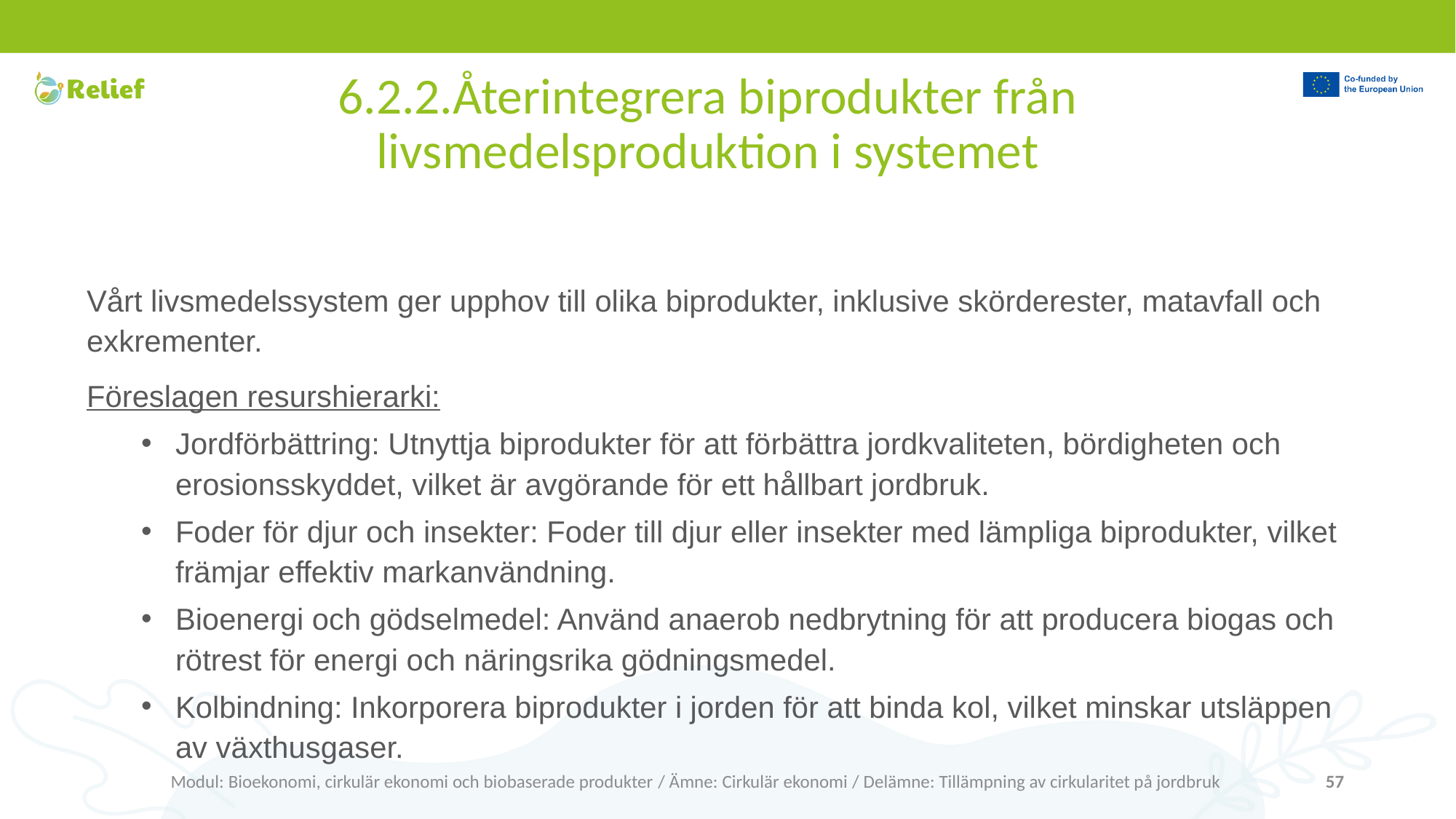

# 6.2.2.Återintegrera biprodukter från livsmedelsproduktion i systemet
Vårt livsmedelssystem ger upphov till olika biprodukter, inklusive skörderester, matavfall och exkrementer.
Föreslagen resurshierarki:
Jordförbättring: Utnyttja biprodukter för att förbättra jordkvaliteten, bördigheten och erosionsskyddet, vilket är avgörande för ett hållbart jordbruk.
Foder för djur och insekter: Foder till djur eller insekter med lämpliga biprodukter, vilket främjar effektiv markanvändning.
Bioenergi och gödselmedel: Använd anaerob nedbrytning för att producera biogas och rötrest för energi och näringsrika gödningsmedel.
Kolbindning: Inkorporera biprodukter i jorden för att binda kol, vilket minskar utsläppen av växthusgaser.

Modul: Bioekonomi, cirkulär ekonomi och biobaserade produkter / Ämne: Cirkulär ekonomi / Delämne: Tillämpning av cirkularitet på jordbruk
57